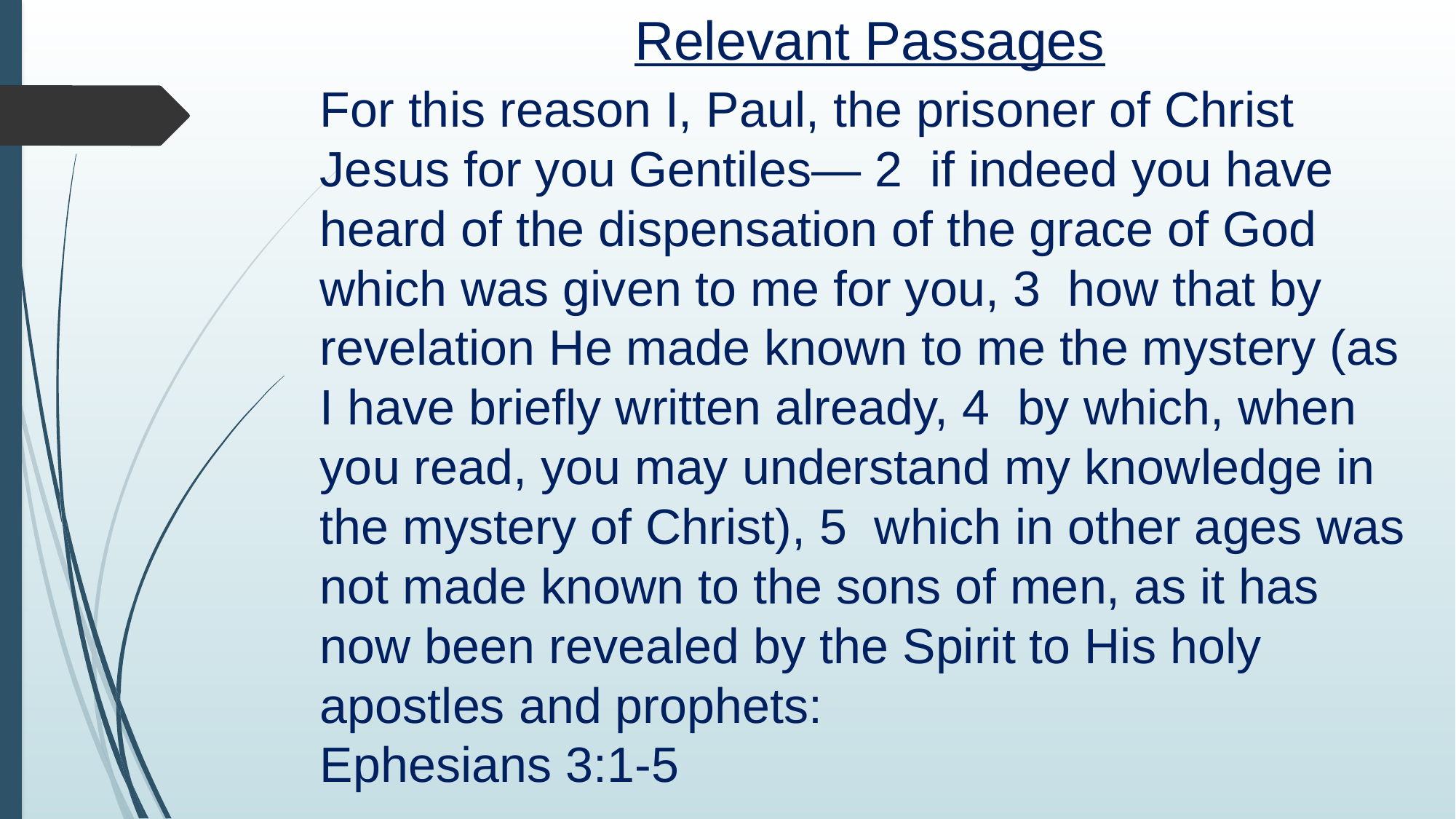

# Relevant Passages
For this reason I, Paul, the prisoner of Christ Jesus for you Gentiles— 2  if indeed you have heard of the dispensation of the grace of God which was given to me for you, 3  how that by revelation He made known to me the mystery (as I have briefly written already, 4  by which, when you read, you may understand my knowledge in the mystery of Christ), 5  which in other ages was not made known to the sons of men, as it has now been revealed by the Spirit to His holy apostles and prophets:                                   Ephesians 3:1-5